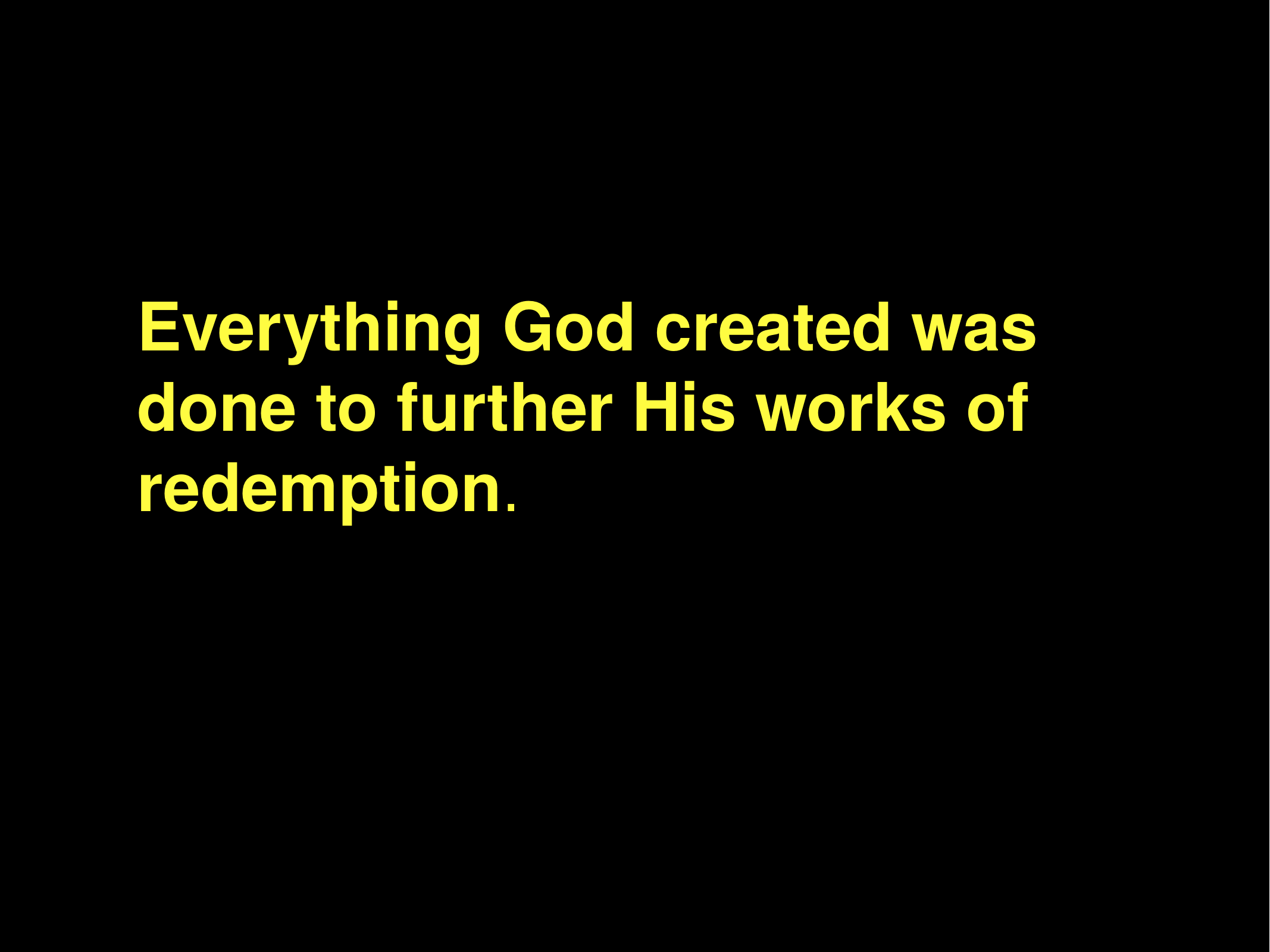

Everything God created was done to further His works of redemption.